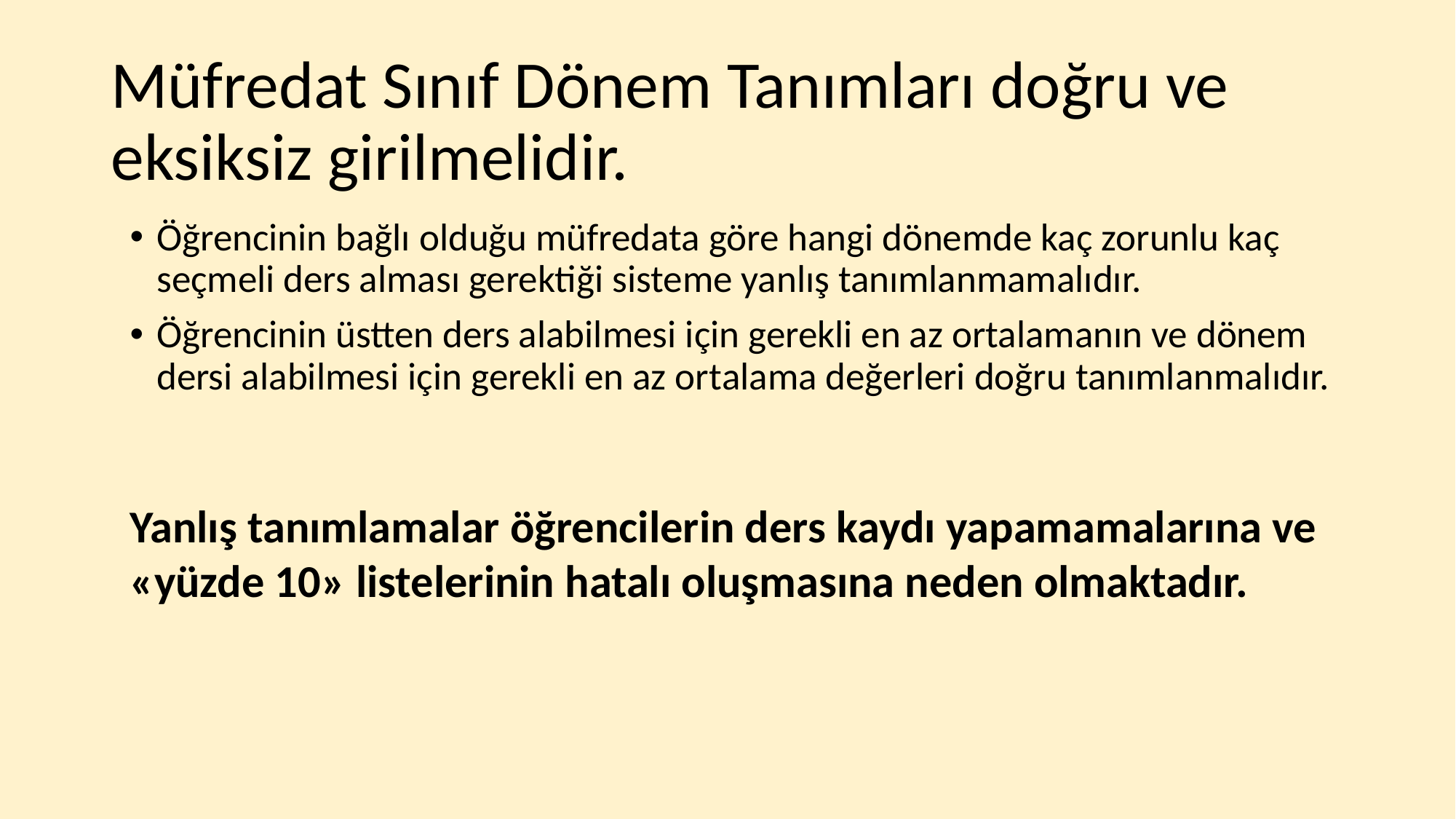

# Müfredat Sınıf Dönem Tanımları doğru ve eksiksiz girilmelidir.
Öğrencinin bağlı olduğu müfredata göre hangi dönemde kaç zorunlu kaç seçmeli ders alması gerektiği sisteme yanlış tanımlanmamalıdır.
Öğrencinin üstten ders alabilmesi için gerekli en az ortalamanın ve dönem dersi alabilmesi için gerekli en az ortalama değerleri doğru tanımlanmalıdır.
Yanlış tanımlamalar öğrencilerin ders kaydı yapamamalarına ve
«yüzde 10» listelerinin hatalı oluşmasına neden olmaktadır.